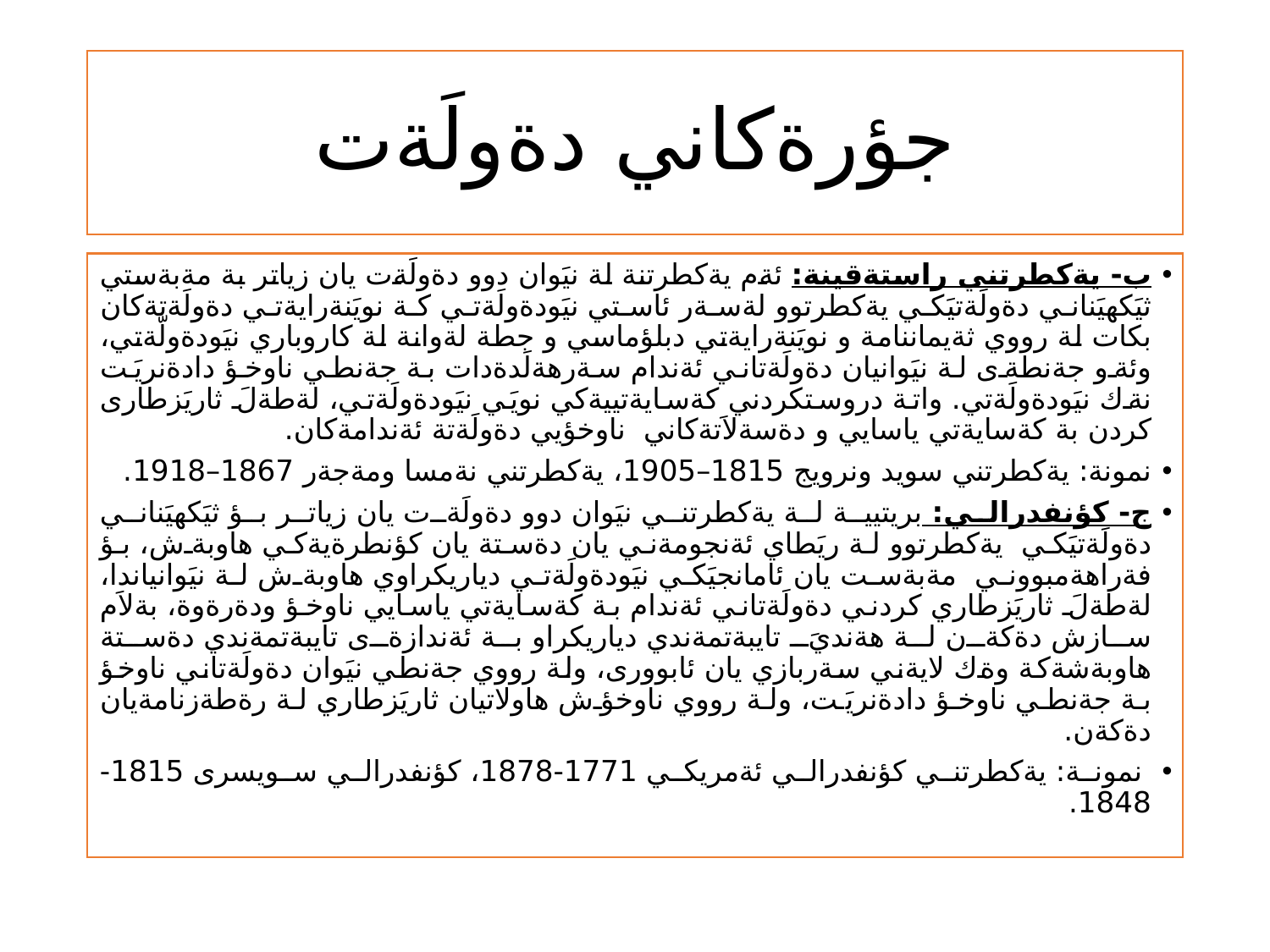

# جؤرةكاني دةولَةت
ب- يةكطرتني راستةقينة: ئةم يةكطرتنة لة نيَوان دوو دةولَةت يان زياتر بة مةبةستي ثيَكهيَناني دةولَةتيَكي يةكطرتوو لةسةر ئاستي نيَودةولَةتي كة نويَنةرايةتي دةولَةتةكان بكات لة رووي ثةيماننامة و نويَنةرايةتي دبلؤماسي و جطة لةوانة لة كاروباري نيَودةولّةتي، وئةو جةنطةى لة نيَوانيان دةولَةتاني ئةندام سةرهةلَدةدات بة جةنطي ناوخؤ دادةنريَت نةك نيَودةولَةتي. واتة دروستكردني كةسايةتييةكي نويَي نيَودةولَةتي، لةطةلَ ثاريَزطارى كردن بة كةسايةتي ياسايي و دةسةلاَتةكاني  ناوخؤيي دةولَةتة ئةندامةكان.
نمونة: يةكطرتني سويد ونرويج 1815–1905، يةكطرتني نةمسا ومةجةر 1867–1918.
ج- كؤنفدرالي: بريتيية لة يةكطرتني نيَوان دوو دةولَةت يان زياتر بؤ ثيَكهيَناني دةولَةتيَكي  يةكطرتوو لة ريَطاي ئةنجومةني يان دةستة يان كؤنطرةيةكي هاوبةش، بؤ فةراهةمبووني  مةبةست يان ئامانجيَكي نيَودةولَةتي دياريكراوي هاوبةش لة نيَوانياندا، لةطةلَ ثاريَزطاري كردني دةولَةتاني ئةندام بة كةسايةتي ياسايي ناوخؤ ودةرةوة، بةلاَم سازش دةكةن لة هةنديَ تايبةتمةندي دياريكراو بة ئةندازةى تايبةتمةندي دةستة هاوبةشةكة وةك لايةني سةربازي يان ئابوورى، ولة رووي جةنطي نيَوان دةولَةتاني ناوخؤ بة جةنطي ناوخؤ دادةنريَت، ولة رووي ناوخؤش هاولاتيان ثاريَزطاري لة رةطةزنامةيان دةكةن.
 نمونة: يةكطرتني كؤنفدرالي ئةمريكي 1771-1878، كؤنفدرالي سويسرى 1815-1848.